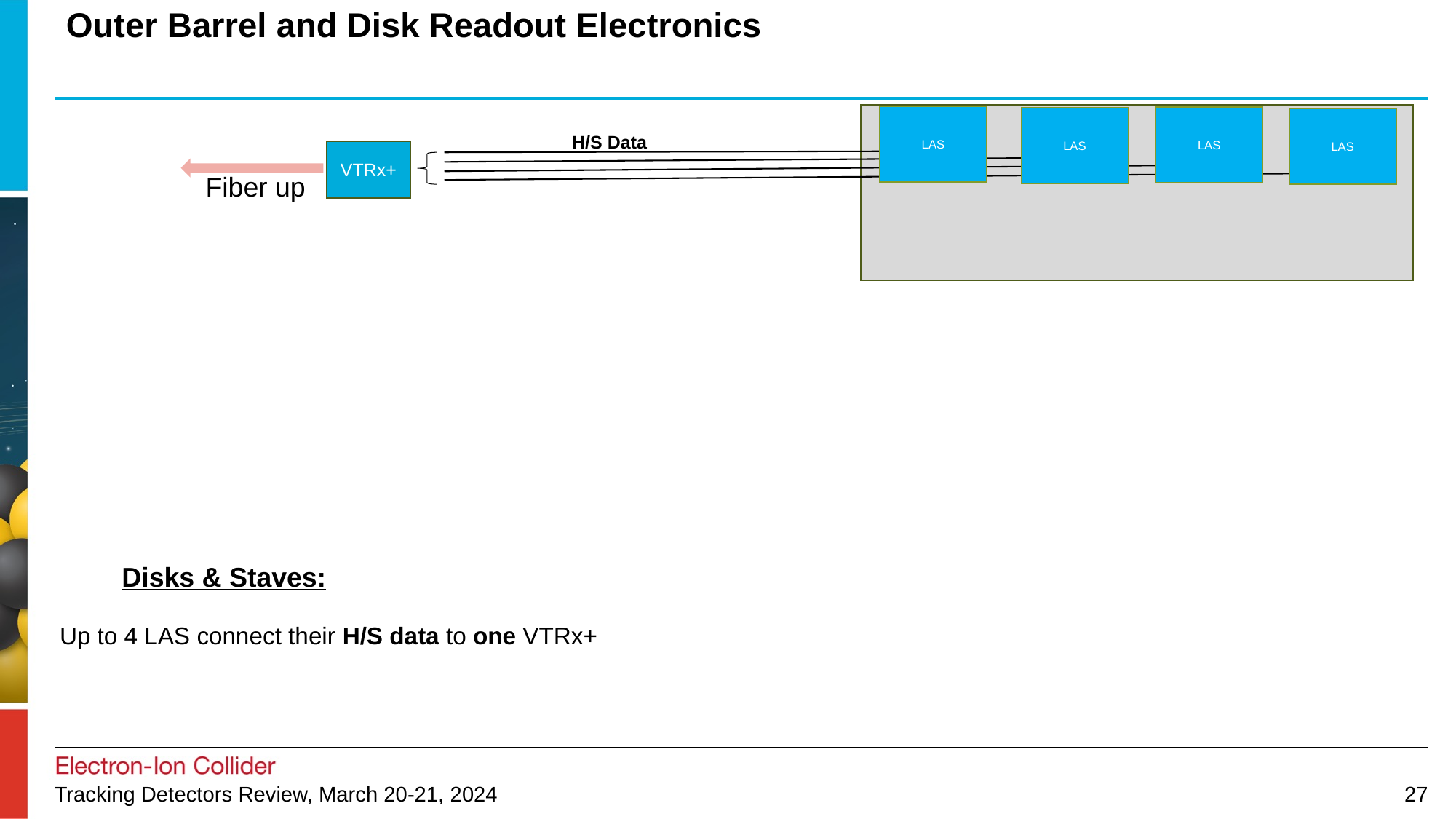

# Outer Barrel and Disk Readout Electronics

LAS
LAS
LAS
LAS
H/S Data
VTRx+

Fiber up
Disks & Staves:
Up to 4 LAS connect their H/S data to one VTRx+